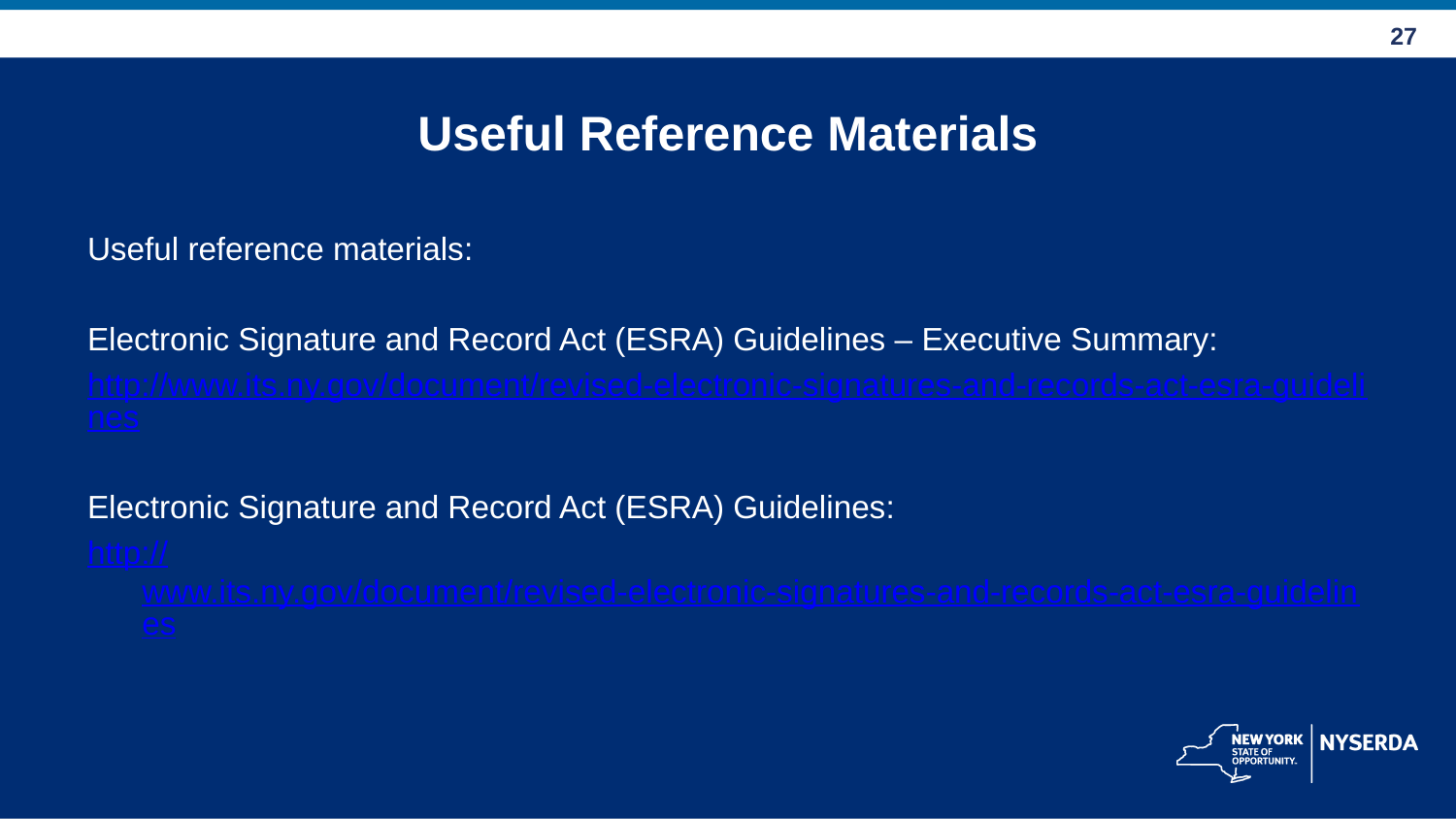

# Useful Reference Materials
Useful reference materials:

Electronic Signature and Record Act (ESRA) Guidelines – Executive Summary:
http://www.its.ny.gov/document/revised-electronic-signatures-and-records-act-esra-guidelines

Electronic Signature and Record Act (ESRA) Guidelines:
http://www.its.ny.gov/document/revised-electronic-signatures-and-records-act-esra-guidelines